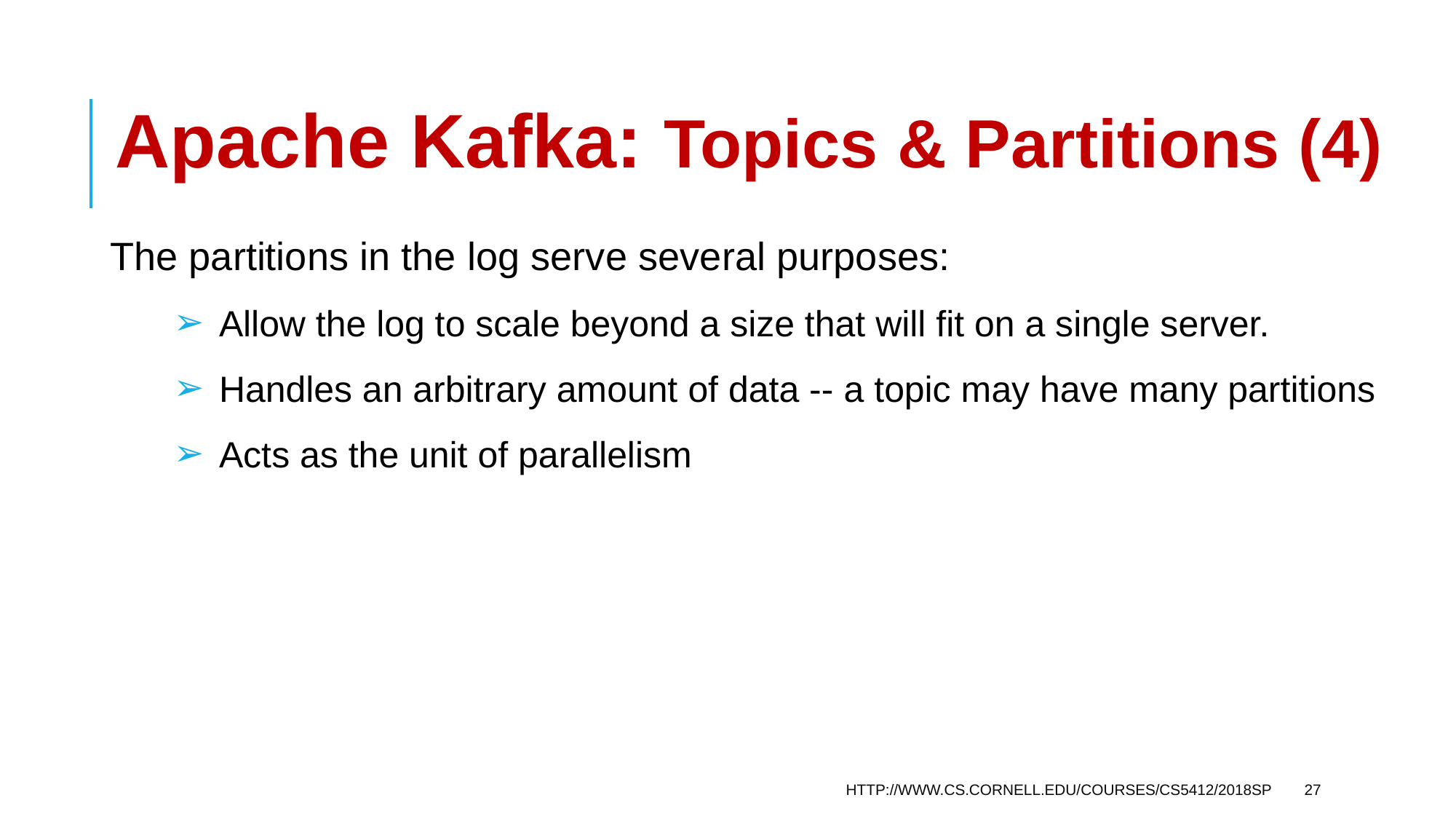

# Apache Kafka: Topics & Partitions (4)
The partitions in the log serve several purposes:
Allow the log to scale beyond a size that will fit on a single server.
Handles an arbitrary amount of data -- a topic may have many partitions
Acts as the unit of parallelism

HTTP://WWW.CS.CORNELL.EDU/COURSES/CS5412/2018SP
27